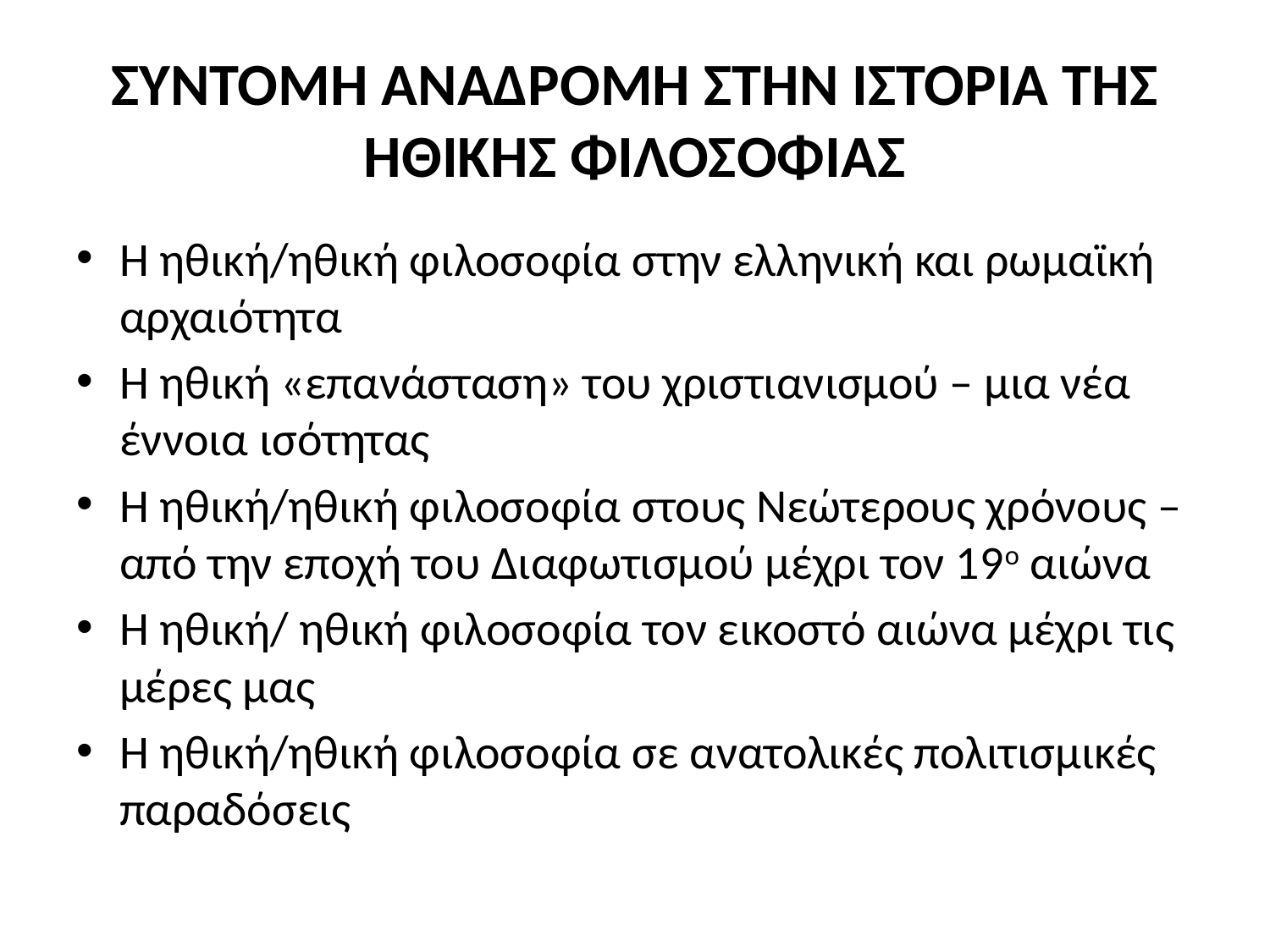

# ΣΥΝΤΟΜΗ ΑΝΑΔΡΟΜΗ ΣΤΗΝ ΙΣΤΟΡΙΑ ΤΗΣ ΗΘΙΚΗΣ ΦΙΛΟΣΟΦΙΑΣ
Η ηθική/ηθική φιλοσοφία στην ελληνική και ρωμαϊκή αρχαιότητα
Η ηθική «επανάσταση» του χριστιανισμού – μια νέα έννοια ισότητας
Η ηθική/ηθική φιλοσοφία στους Νεώτερους χρόνους – από την εποχή του Διαφωτισμού μέχρι τον 19ο αιώνα
Η ηθική/ ηθική φιλοσοφία τον εικοστό αιώνα μέχρι τις μέρες μας
Η ηθική/ηθική φιλοσοφία σε ανατολικές πολιτισμικές παραδόσεις